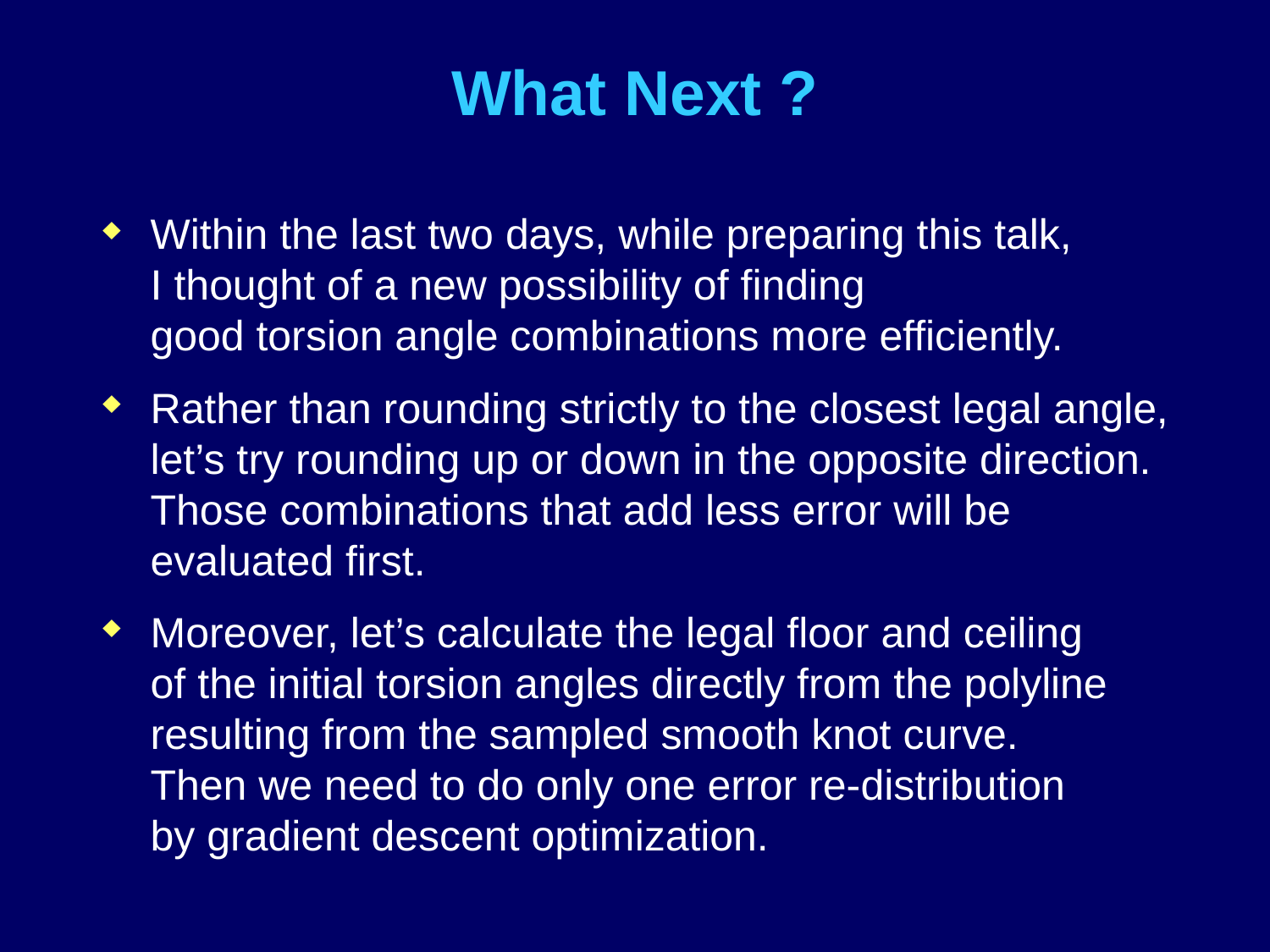

# What Next ?
Within the last two days, while preparing this talk,
I thought of a new possibility of finding
good torsion angle combinations more efficiently.
Rather than rounding strictly to the closest legal angle,
let’s try rounding up or down in the opposite direction.
Those combinations that add less error will be evaluated first.
Moreover, let’s calculate the legal floor and ceiling
of the initial torsion angles directly from the polyline
resulting from the sampled smooth knot curve.
Then we need to do only one error re-distribution
by gradient descent optimization.